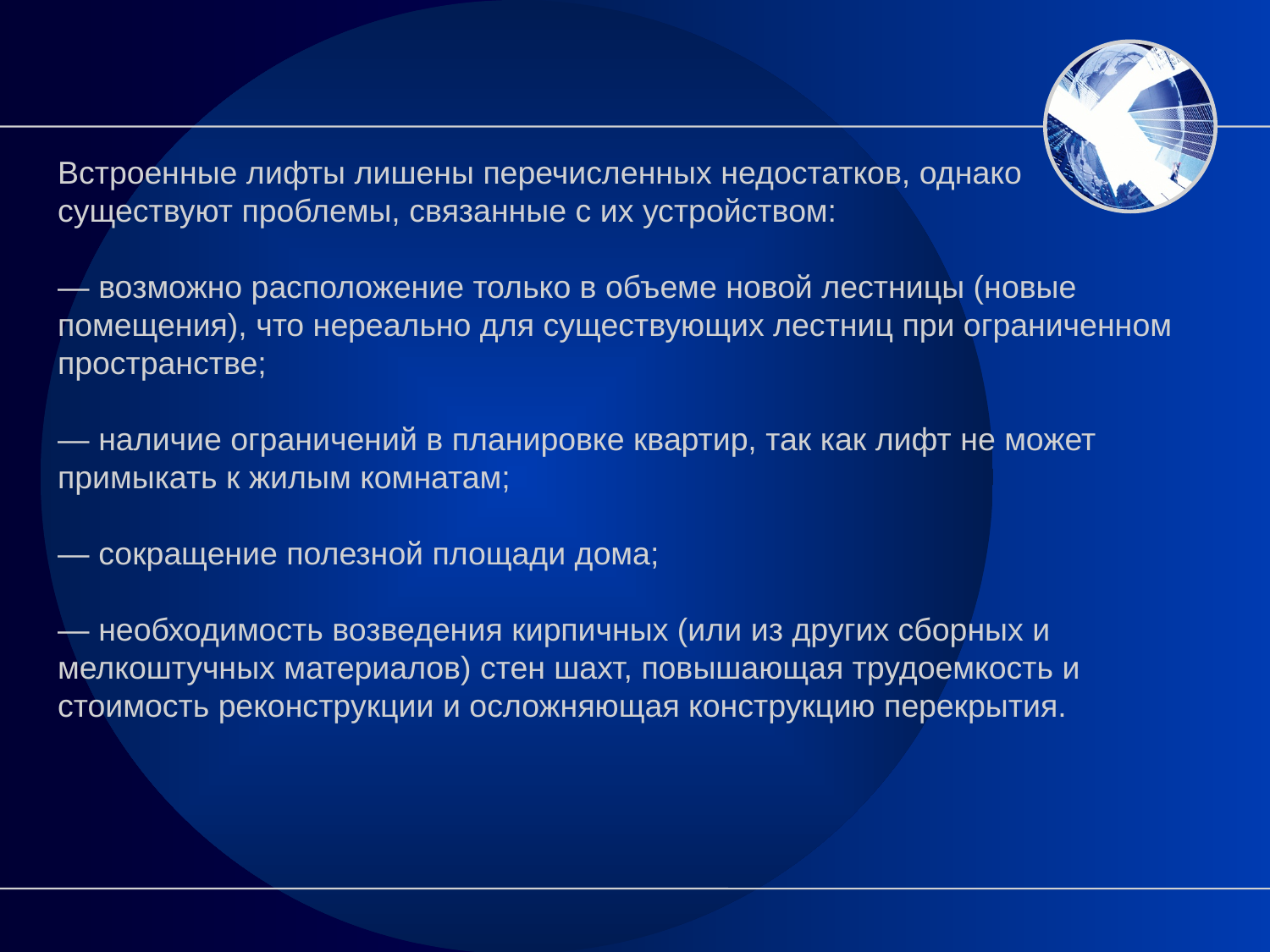

Встроенные лифты лишены перечисленных недостатков, однако существуют проблемы, связанные с их устройством:

— возможно расположение только в объеме новой лестницы (новые помещения), что нереально для существующих лестниц при ограниченном пространстве;

— наличие ограничений в планировке квартир, так как лифт не может примыкать к жилым комнатам;

— сокращение полезной площади дома;

— необходимость возведения кирпичных (или из других сборных и мелкоштучных материалов) стен шахт, повышающая трудоемкость и стоимость реконструкции и осложняющая конструкцию перекрытия.